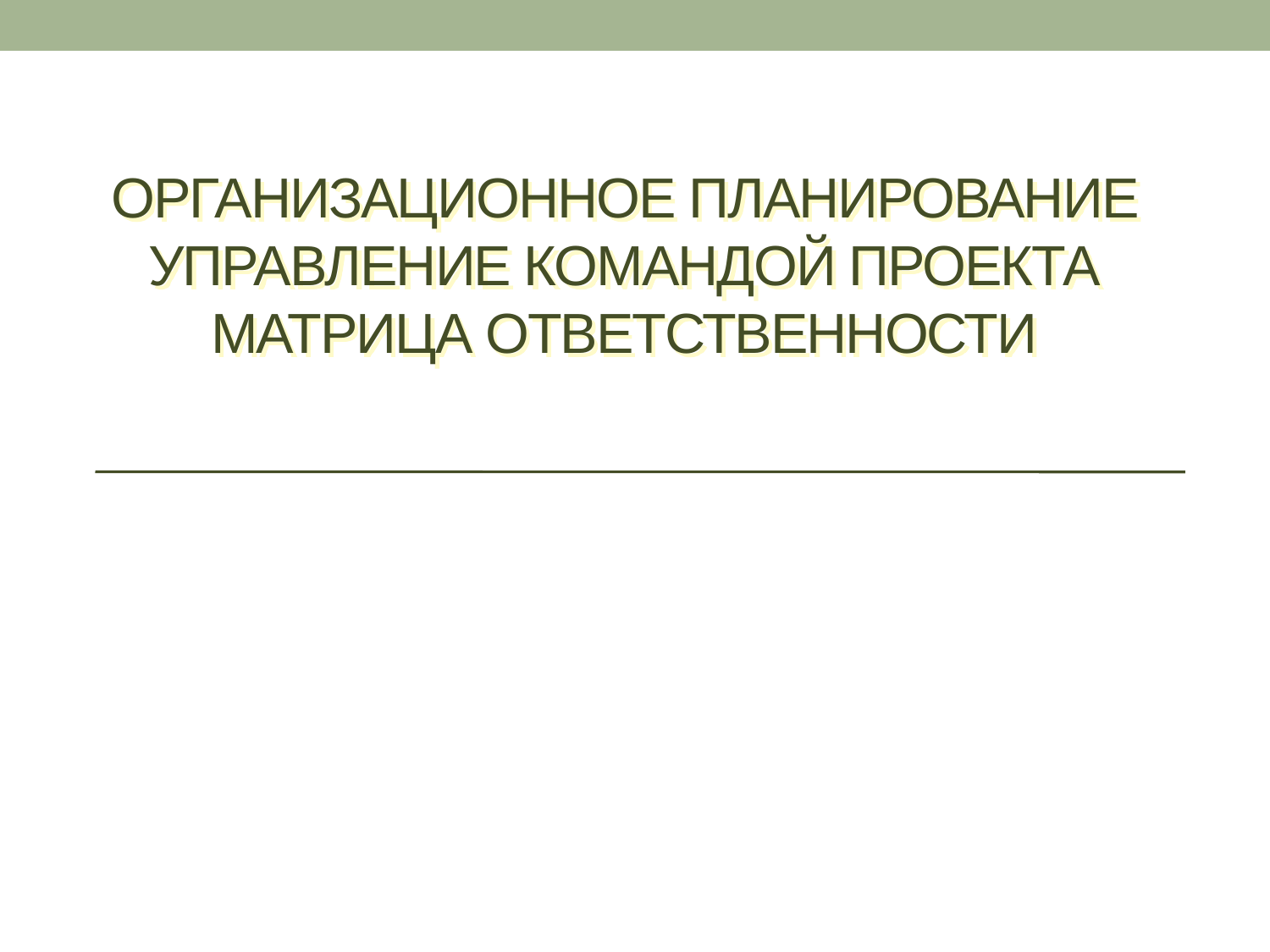

# ОРГАНИЗАЦИОННОЕ ПЛАНИРОВАНИЕ Управление командой проекта МАТРИЦА ОТВЕТСТВЕННОСТИ